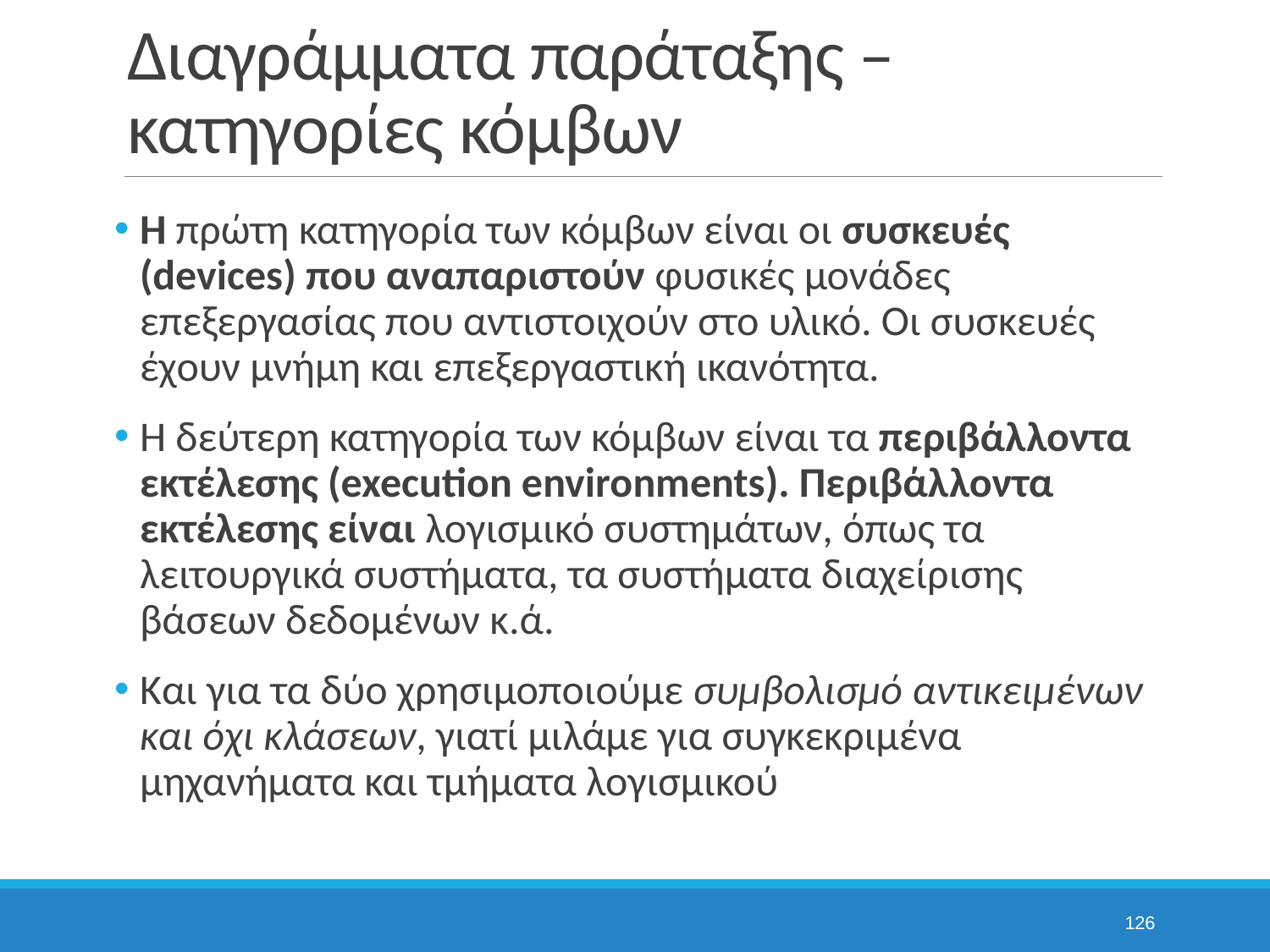

# Διαγράμματα παράταξης – κατηγορίες κόμβων
Η πρώτη κατηγορία των κόμβων είναι οι συσκευές (devices) που αναπαριστούν φυσικές μονάδες επεξεργασίας που αντιστοιχούν στο υλικό. Οι συσκευές έχουν μνήμη και επεξεργαστική ικανότητα.
Η δεύτερη κατηγορία των κόμβων είναι τα περιβάλλοντα εκτέλεσης (execution environments). Περιβάλλοντα εκτέλεσης είναι λογισμικό συστημάτων, όπως τα λειτουργικά συστήματα, τα συστήματα διαχείρισης βάσεων δεδομένων κ.ά.
Και για τα δύο χρησιμοποιούμε συμβολισμό αντικειμένων και όχι κλάσεων, γιατί μιλάμε για συγκεκριμένα μηχανήματα και τμήματα λογισμικού
126